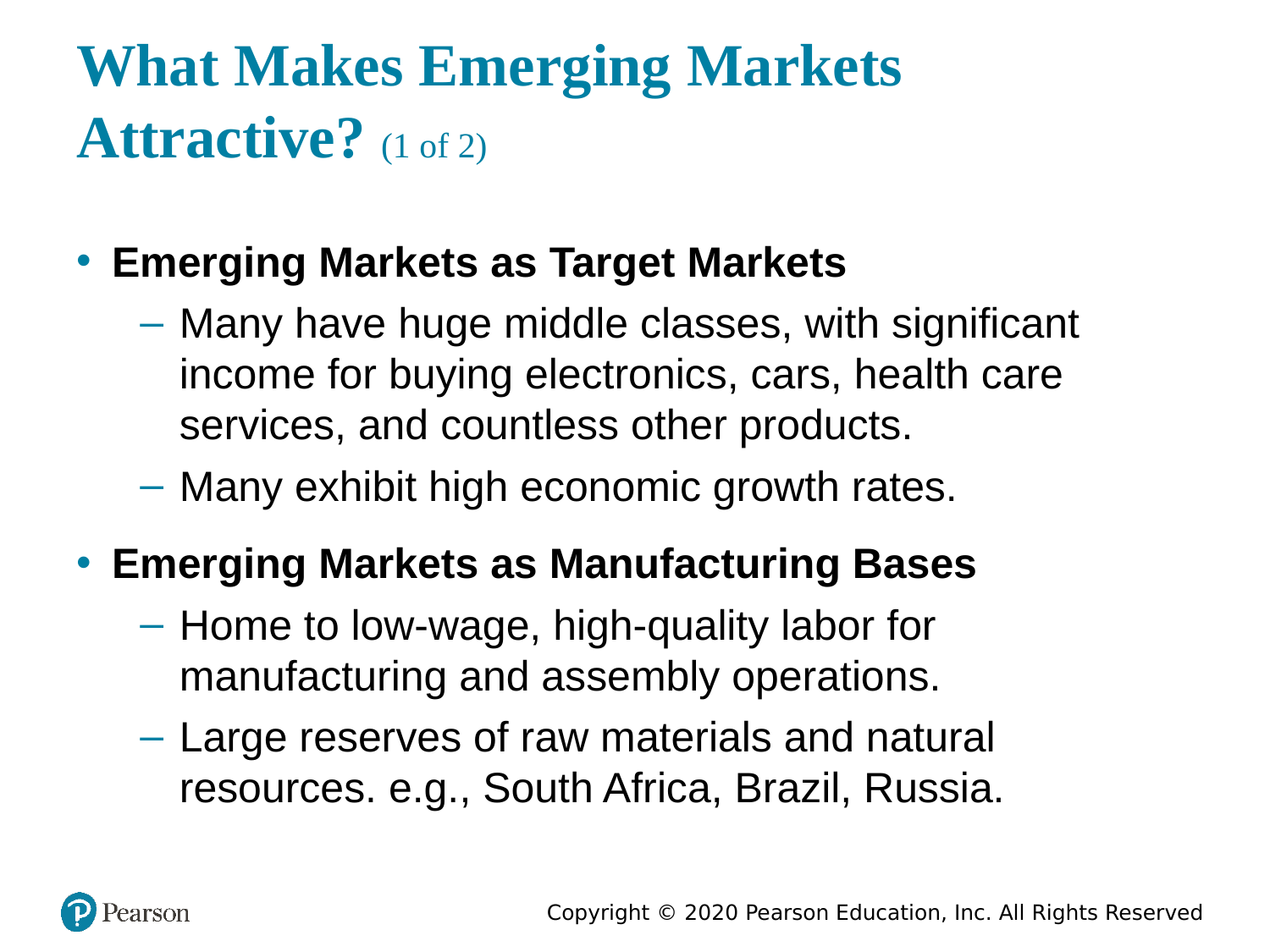

# What Makes Emerging Markets Attractive? (1 of 2)
Emerging Markets as Target Markets
Many have huge middle classes, with significant income for buying electronics, cars, health care services, and countless other products.
Many exhibit high economic growth rates.
Emerging Markets as Manufacturing Bases
Home to low-wage, high-quality labor for manufacturing and assembly operations.
Large reserves of raw materials and natural resources. e.g., South Africa, Brazil, Russia.